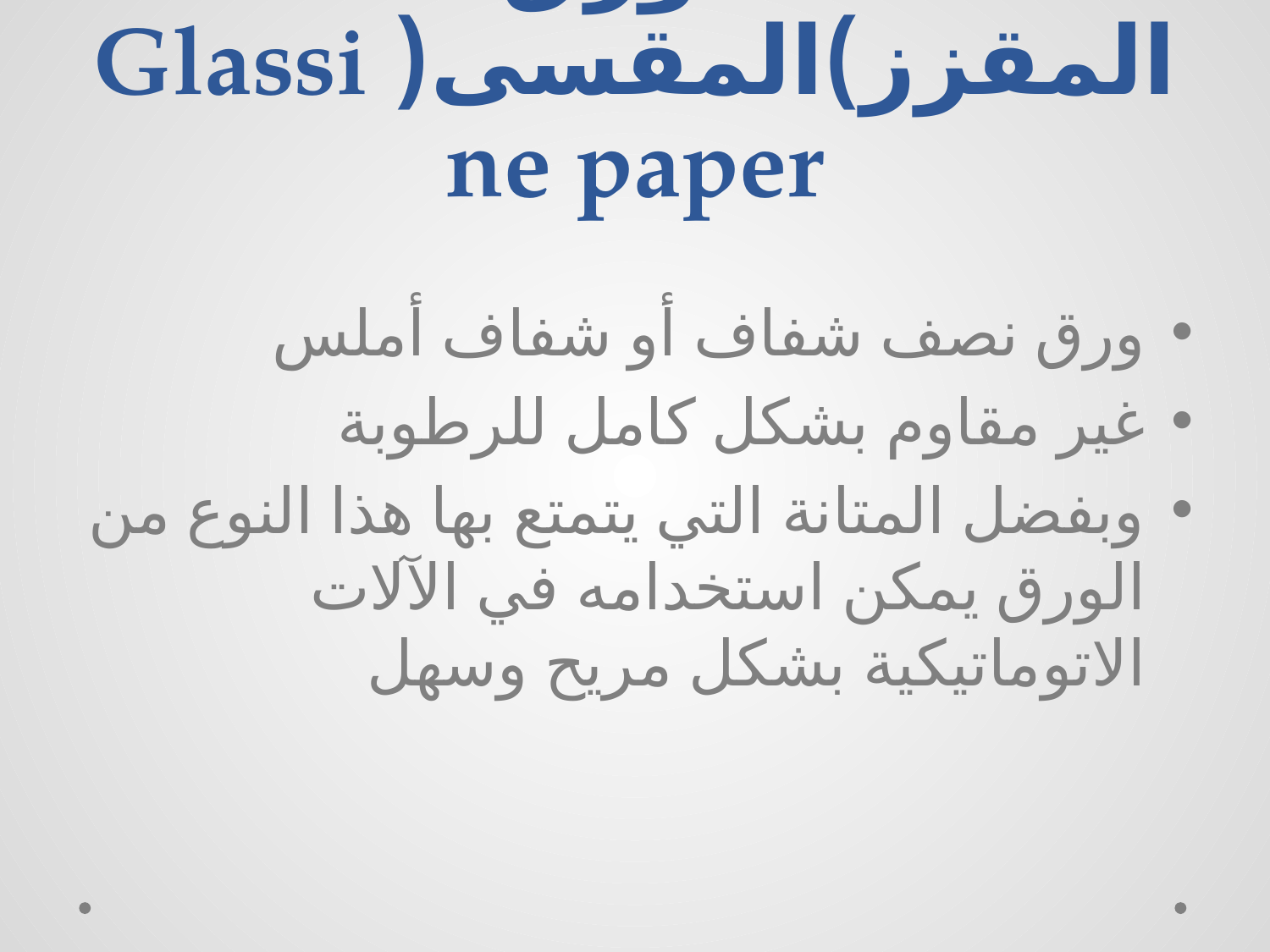

# الورق المقزز)المقسى( Glassine paper
ورق نصف شفاف أو شفاف أملس
غير مقاوم بشكل كامل للرطوبة
وبفضل المتانة التي يتمتع بها هذا النوع من الورق يمكن استخدامه في الآلات الاتوماتيكية بشكل مريح وسهل